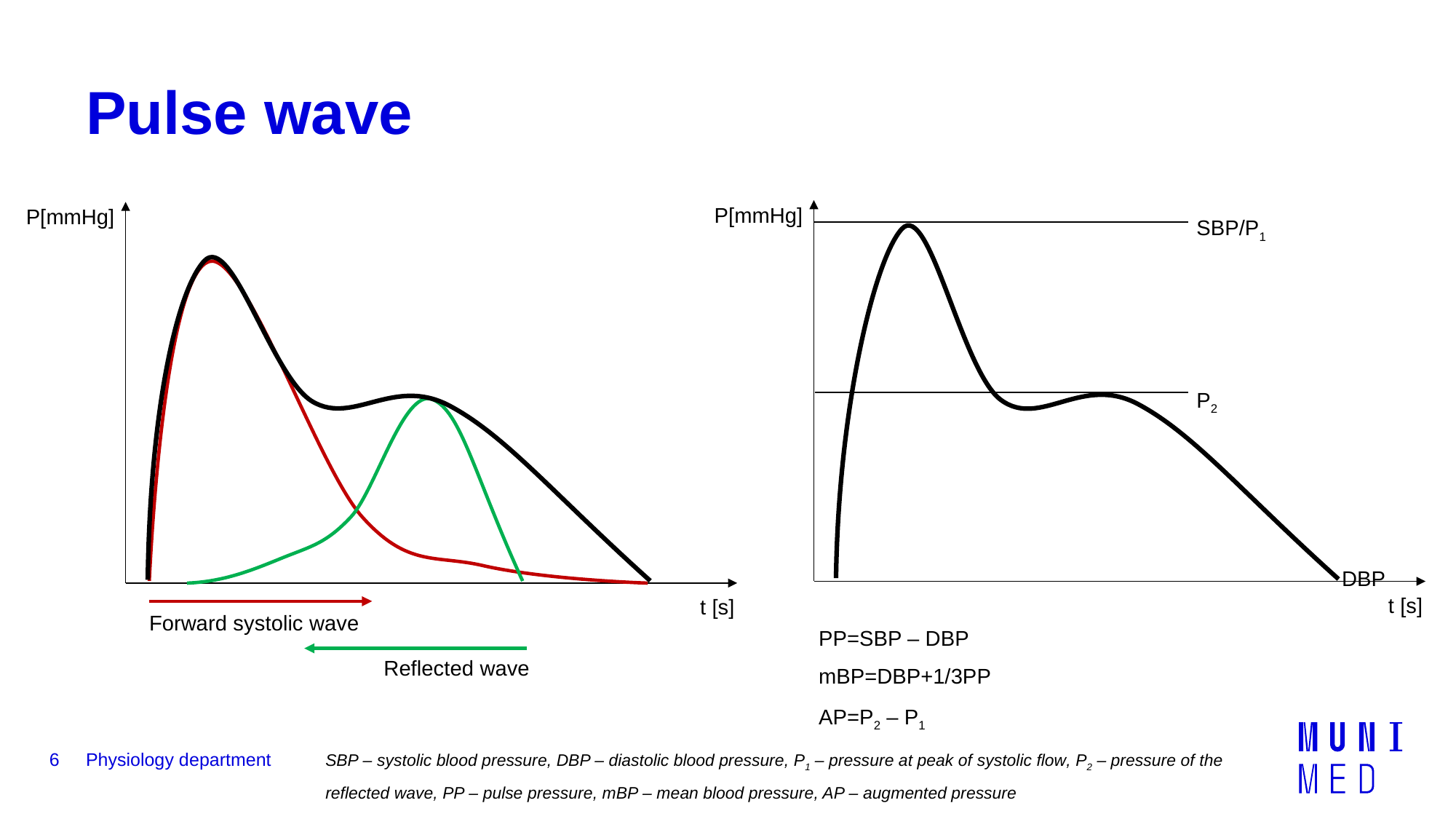

# Pulse wave
P[mmHg]

t [s]
SBP/P1
P2
DBP
P[mmHg]

t [s]
Forward systolic wave
PP=SBP – DBP
mBP=DBP+1/3PP
AP=P2 – P1

Reflected wave
SBP – systolic blood pressure, DBP – diastolic blood pressure, P1 – pressure at peak of systolic flow, P2 – pressure of the reflected wave, PP – pulse pressure, mBP – mean blood pressure, AP – augmented pressure
6
Physiology department